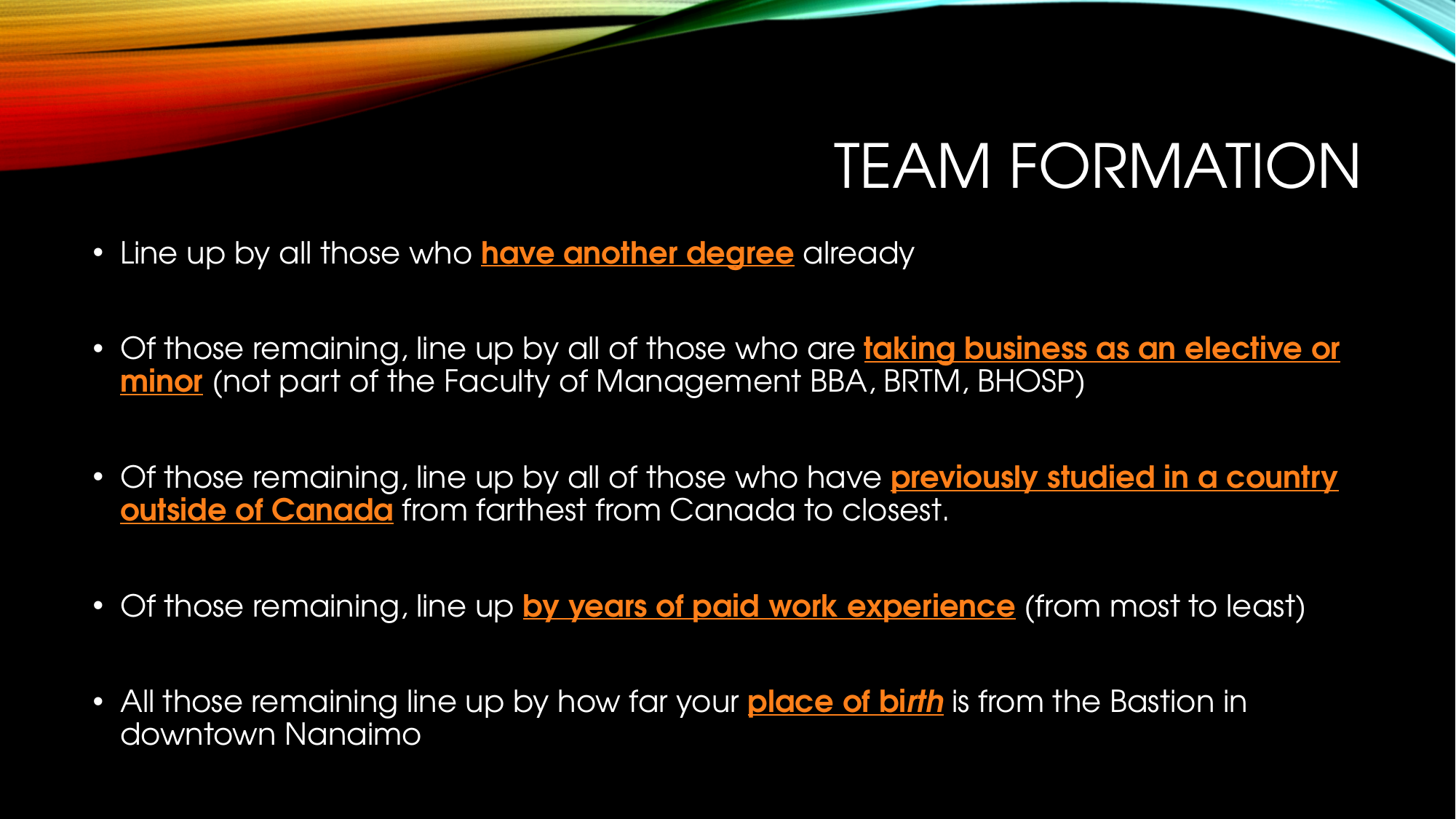

# Team formation
Line up by all those who have another degree already

Of those remaining, line up by all of those who are taking business as an elective or minor (not part of the Faculty of Management BBA, BRTM, BHOSP)

Of those remaining, line up by all of those who have previously studied in a country outside of Canada from farthest from Canada to closest.

Of those remaining, line up by years of paid work experience (from most to least)

All those remaining line up by how far your place of birth is from the Bastion in downtown Nanaimo